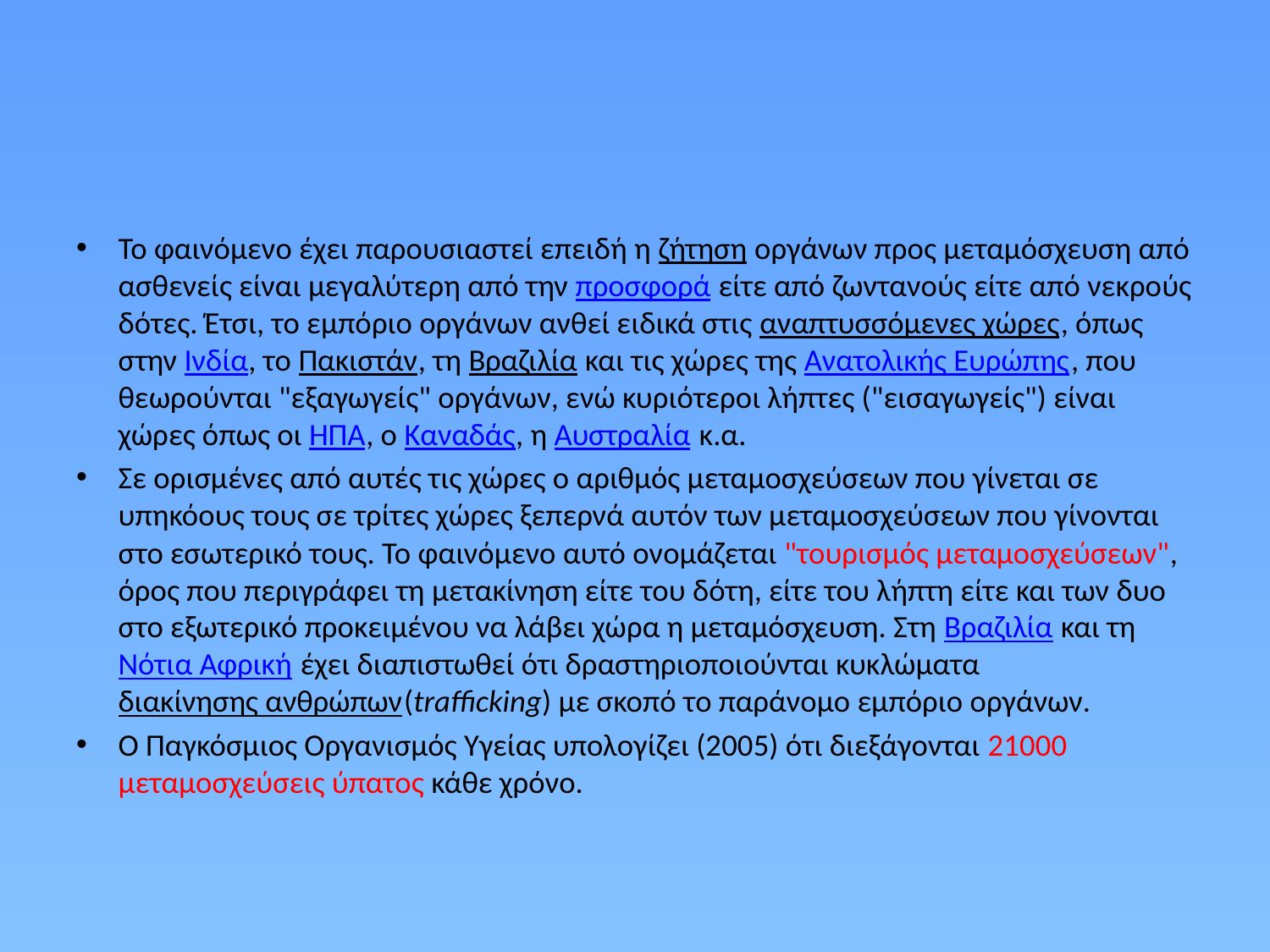

#
Το φαινόμενο έχει παρουσιαστεί επειδή η ζήτηση οργάνων προς μεταμόσχευση από ασθενείς είναι μεγαλύτερη από την προσφορά είτε από ζωντανούς είτε από νεκρούς δότες. Έτσι, το εμπόριο οργάνων ανθεί ειδικά στις αναπτυσσόμενες χώρες, όπως στην Ινδία, το Πακιστάν, τη Βραζιλία και τις χώρες της Ανατολικής Ευρώπης, που θεωρούνται "εξαγωγείς" οργάνων, ενώ κυριότεροι λήπτες ("εισαγωγείς") είναι χώρες όπως οι ΗΠΑ, ο Καναδάς, η Αυστραλία κ.α.
Σε ορισμένες από αυτές τις χώρες ο αριθμός μεταμοσχεύσεων που γίνεται σε υπηκόους τους σε τρίτες χώρες ξεπερνά αυτόν των μεταμοσχεύσεων που γίνονται στο εσωτερικό τους. Το φαινόμενο αυτό ονομάζεται "τουρισμός μεταμοσχεύσεων", όρος που περιγράφει τη μετακίνηση είτε του δότη, είτε του λήπτη είτε και των δυο στο εξωτερικό προκειμένου να λάβει χώρα η μεταμόσχευση. Στη Βραζιλία και τη Νότια Αφρική έχει διαπιστωθεί ότι δραστηριοποιούνται κυκλώματα διακίνησης ανθρώπων(trafficking) με σκοπό το παράνομο εμπόριο οργάνων.
Ο Παγκόσμιος Οργανισμός Υγείας υπολογίζει (2005) ότι διεξάγονται 21000 μεταμοσχεύσεις ύπατος κάθε χρόνο.